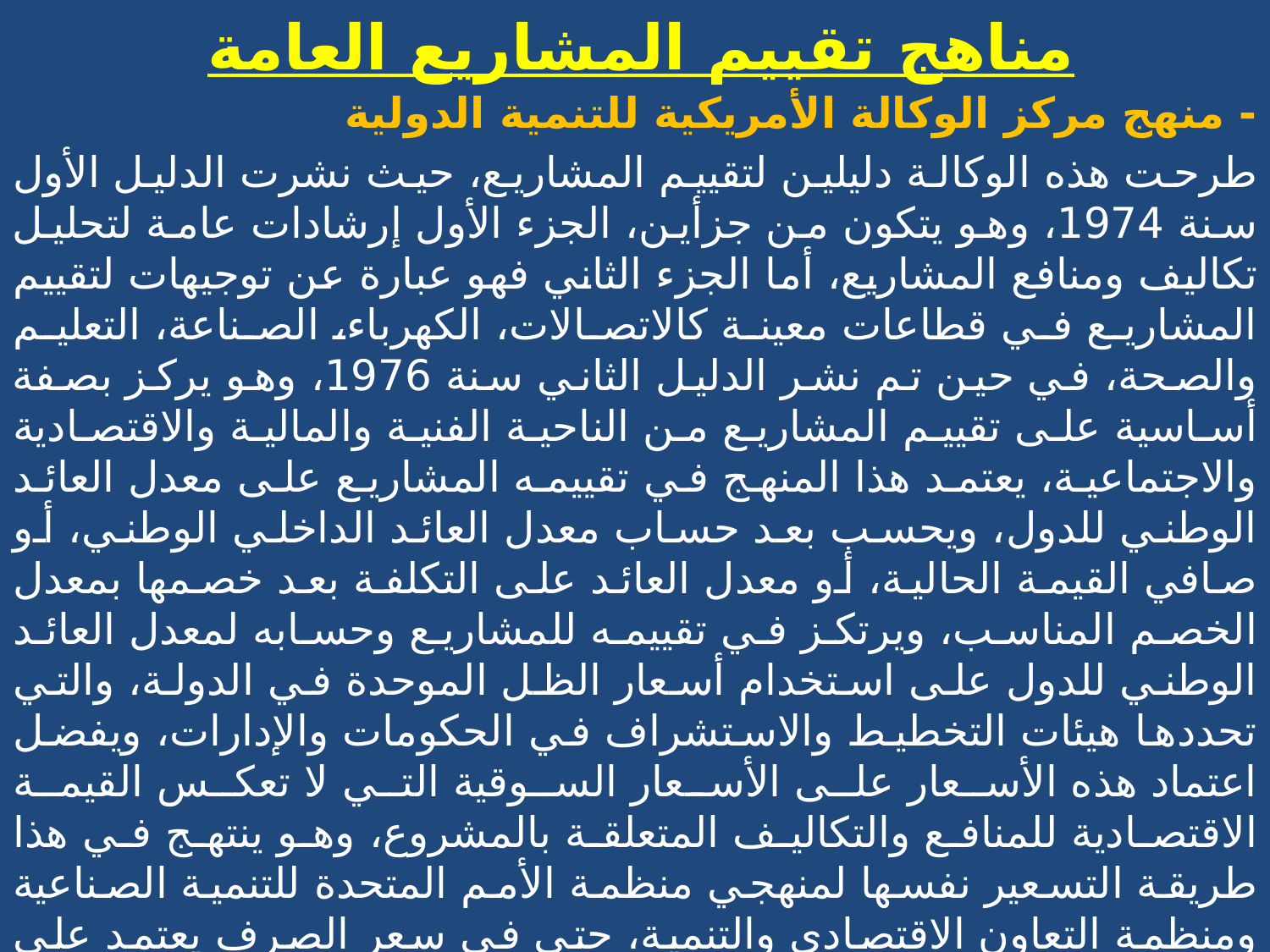

# مناهج تقييم المشاريع العامة
- منهج مركز الوكالة الأمريكية للتنمية الدولية
طرحت هذه الوكالة دليلين لتقييم المشاريع، حيث نشرت الدليل الأول سنة 1974، وهو يتكون من جزأين، الجزء الأول إرشادات عامة لتحليل تكاليف ومنافع المشاريع، أما الجزء الثاني فهو عبارة عن توجيهات لتقييم المشاريع في قطاعات معينة كالاتصالات، الكهرباء، الصناعة، التعليم والصحة، في حين تم نشر الدليل الثاني سنة 1976، وهو يركز بصفة أساسية على تقييم المشاريع من الناحية الفنية والمالية والاقتصادية والاجتماعية، يعتمد هذا المنهج في تقييمه المشاريع على معدل العائد الوطني للدول، ويحسب بعد حساب معدل العائد الداخلي الوطني، أو صافي القيمة الحالية، أو معدل العائد على التكلفة بعد خصمها بمعدل الخصم المناسب، ويرتكز في تقييمه للمشاريع وحسابه لمعدل العائد الوطني للدول على استخدام أسعار الظل الموحدة في الدولة، والتي تحددها هيئات التخطيط والاستشراف في الحكومات والإدارات، ويفضل اعتماد هذه الأسعار على الأسعار السوقية التي لا تعكس القيمة الاقتصادية للمنافع والتكاليف المتعلقة بالمشروع، وهو ينتهج في هذا طريقة التسعير نفسها لمنهجي منظمة الأمم المتحدة للتنمية الصناعية ومنظمة التعاون الاقتصادي والتنمية، حتى في سعر الصرف يعتمد على القيم الدولية المعدلة باستخدام أسعار الظل، وما يميز هذا المنهج أنه يحتوي على إرشادات خاصة بكل قطاع مثل مشاريع التعليم ومشاريع الصحة أين يركز على التحكم في التكاليف نظرا لطابعها الاجتماعي غير الربحي رغم أثرها غير المباشر على العائد الوطني للدول؛